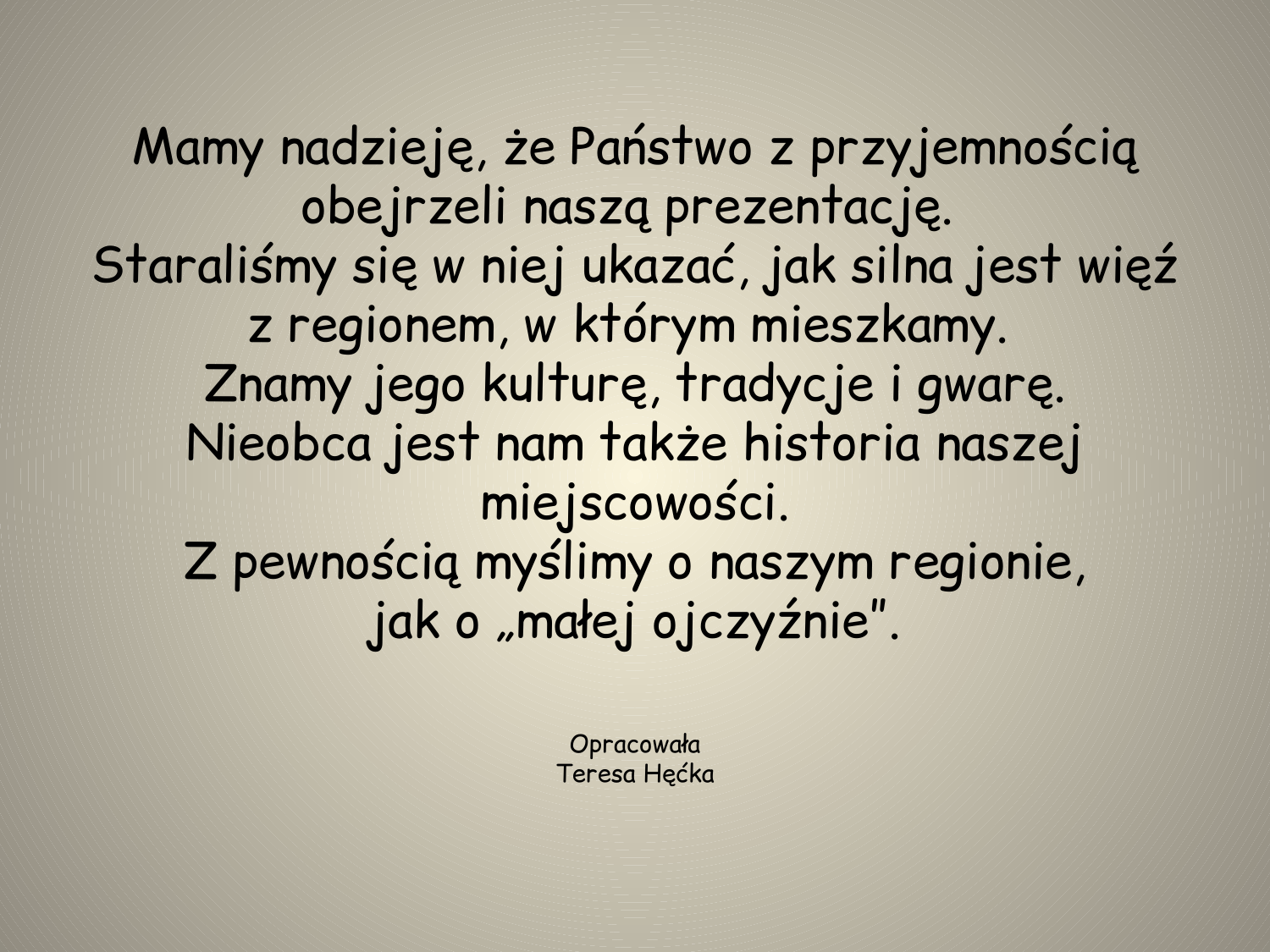

# Mamy nadzieję, że Państwo z przyjemnością obejrzeli naszą prezentację. Staraliśmy się w niej ukazać, jak silna jest więź z regionem, w którym mieszkamy. Znamy jego kulturę, tradycje i gwarę. Nieobca jest nam także historia naszej miejscowości. Z pewnością myślimy o naszym regionie, jak o „małej ojczyźnie”. Opracowała Teresa Hęćka